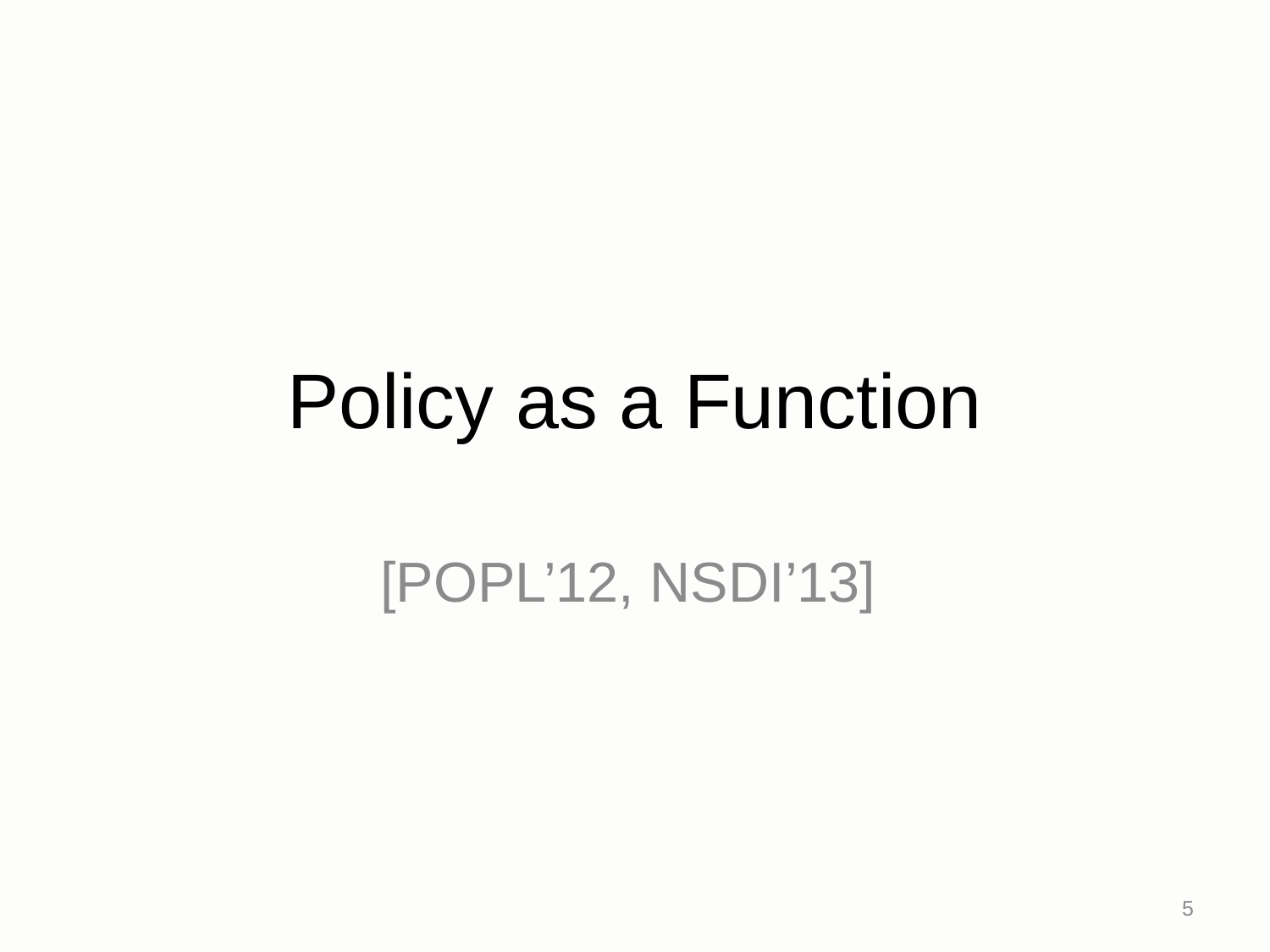

# Policy as a Function
[POPL’12, NSDI’13]
5